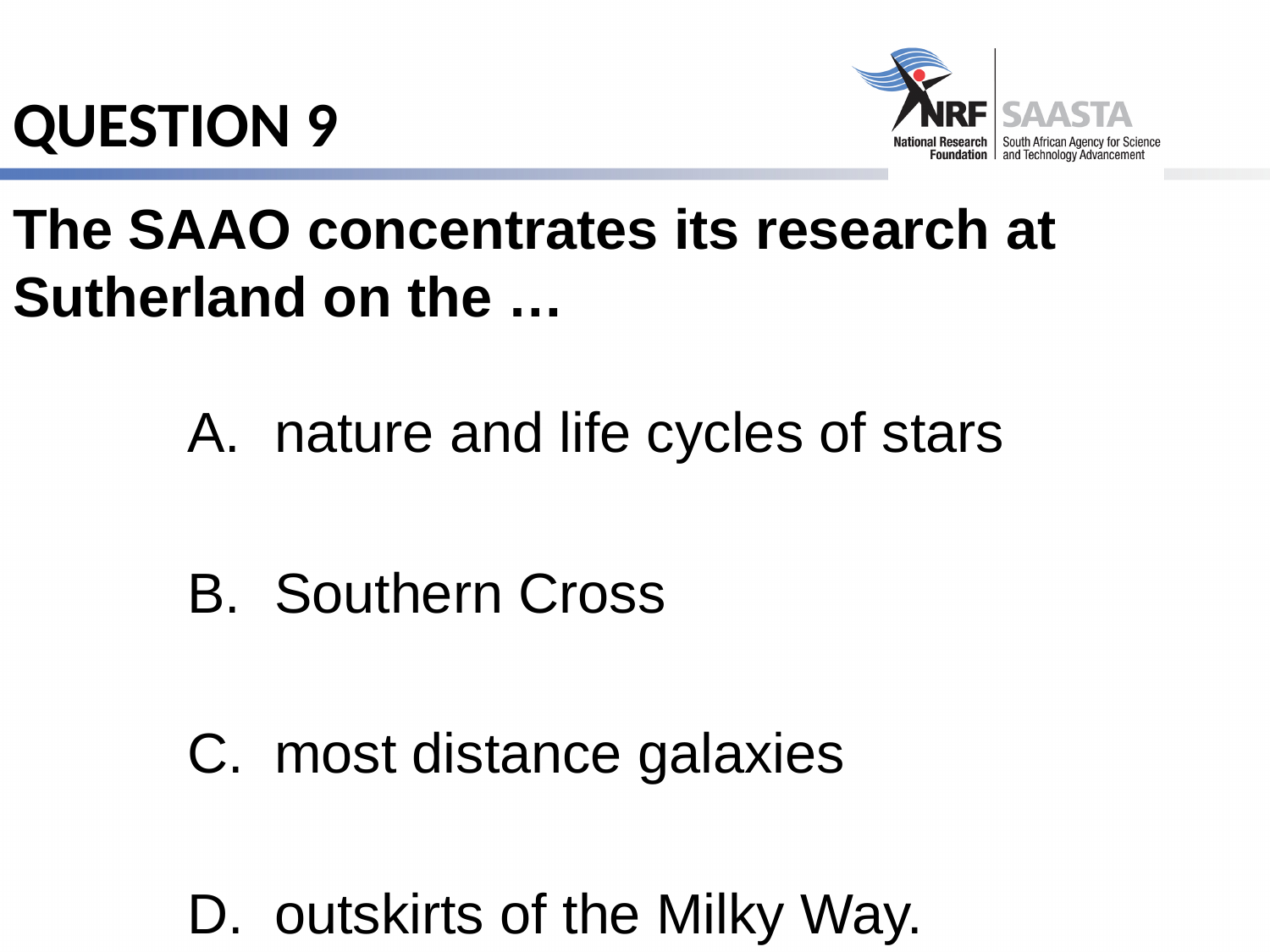

# QUESTION 9
The SAAO concentrates its research at Sutherland on the …

 nature and life cycles of stars

 Southern Cross

 most distance galaxies

 outskirts of the Milky Way.